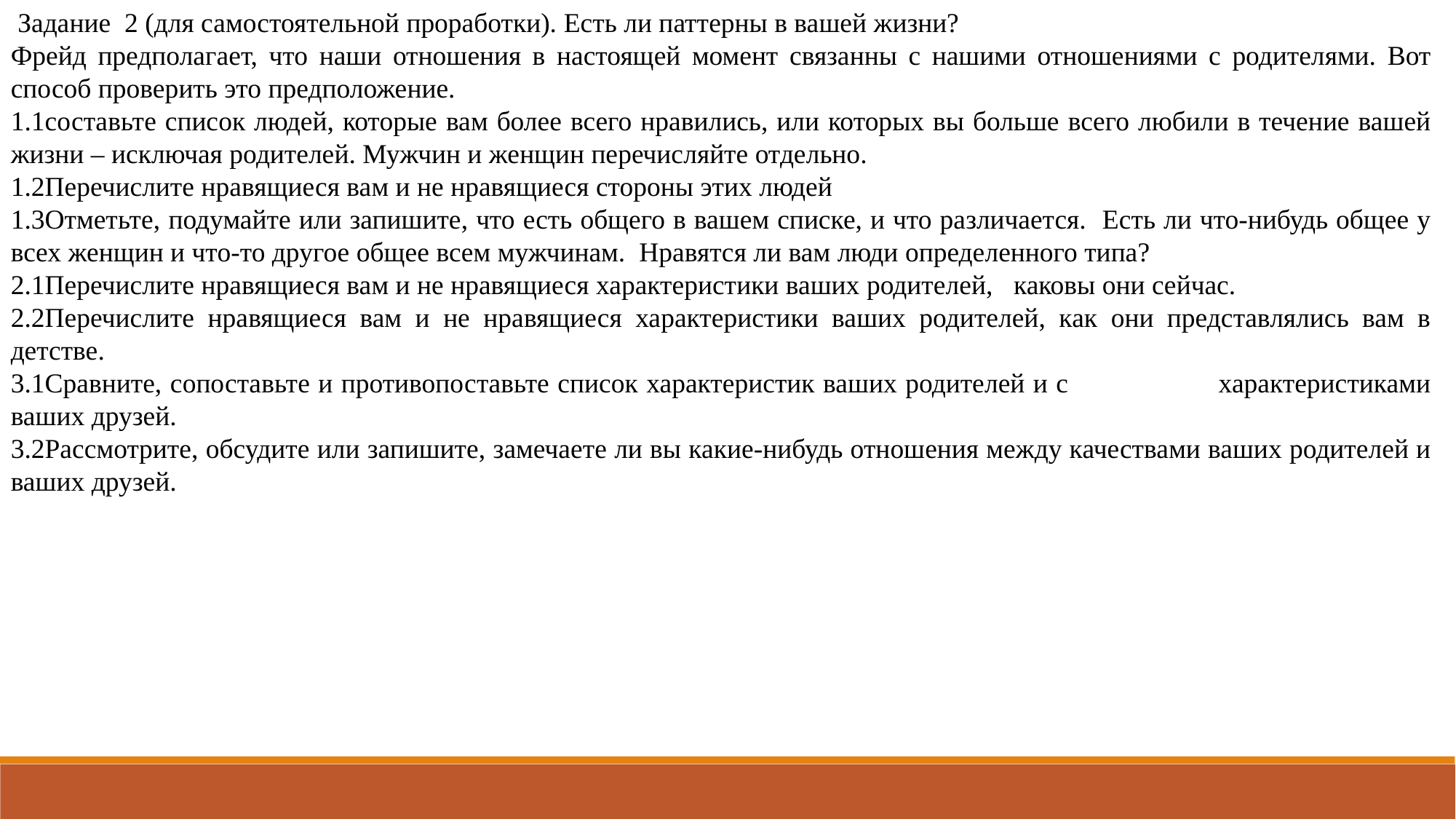

Задание  2 (для самостоятельной проработки). Есть ли паттерны в вашей жизни?
Фрейд предполагает, что наши отношения в настоящей момент связанны с нашими отношениями с родителями. Вот способ проверить это предположение.
1.1составьте список людей, которые вам более всего нравились, или которых вы больше всего любили в течение вашей жизни – исключая родителей. Мужчин и женщин перечисляйте отдельно.
1.2Перечислите нравящиеся вам и не нравящиеся стороны этих людей
1.3Отметьте, подумайте или запишите, что есть общего в вашем списке, и что различается.  Есть ли что-нибудь общее у всех женщин и что-то другое общее всем мужчинам.  Нравятся ли вам люди определенного типа?
2.1Перечислите нравящиеся вам и не нравящиеся характеристики ваших родителей,   каковы они сейчас.
2.2Перечислите нравящиеся вам и не нравящиеся характеристики ваших родителей, как они представлялись вам в детстве.
3.1Сравните, сопоставьте и противопоставьте список характеристик ваших родителей и с                  характеристиками ваших друзей.
3.2Рассмотрите, обсудите или запишите, замечаете ли вы какие-нибудь отношения между качествами ваших родителей и ваших друзей.